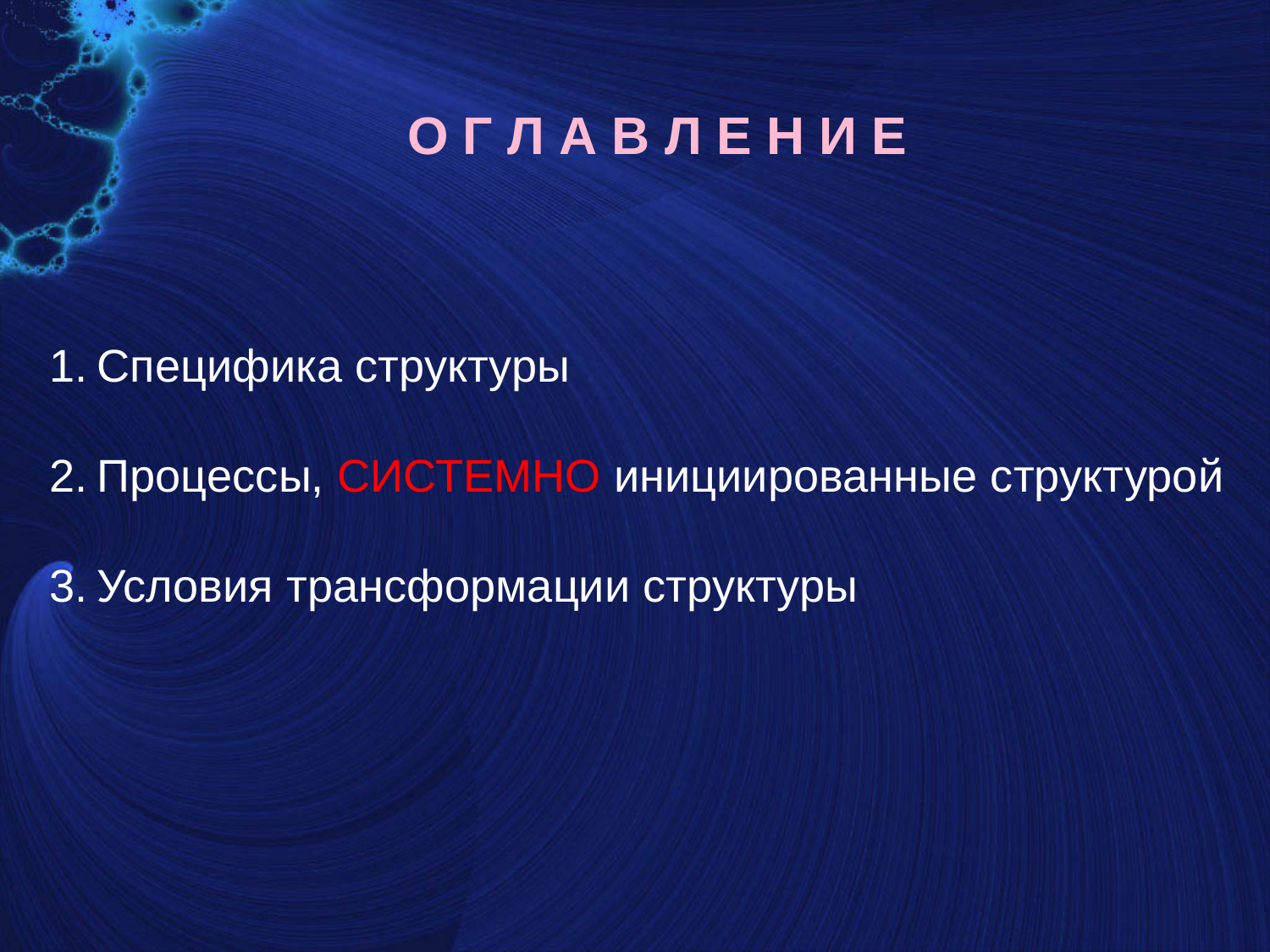

О Г Л А В Л Е Н И Е
Специфика структуры
Процессы, СИСТЕМНО инициированные структурой
Условия трансформации структуры